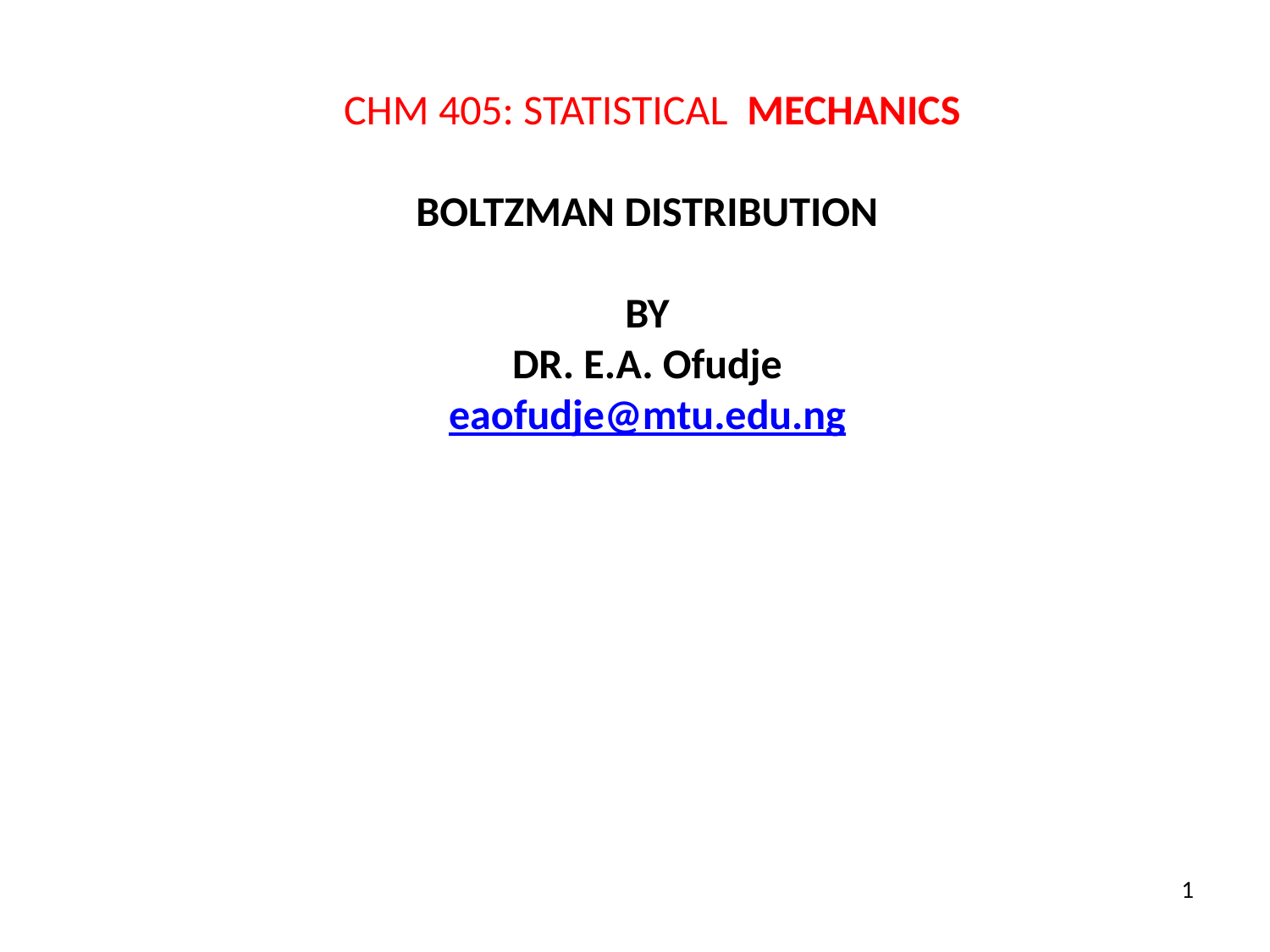

CHM 405: STATISTICAL  MECHANICS

BOLTZMAN DISTRIBUTION

BY
DR. E.A. Ofudje
eaofudje@mtu.edu.ng

1